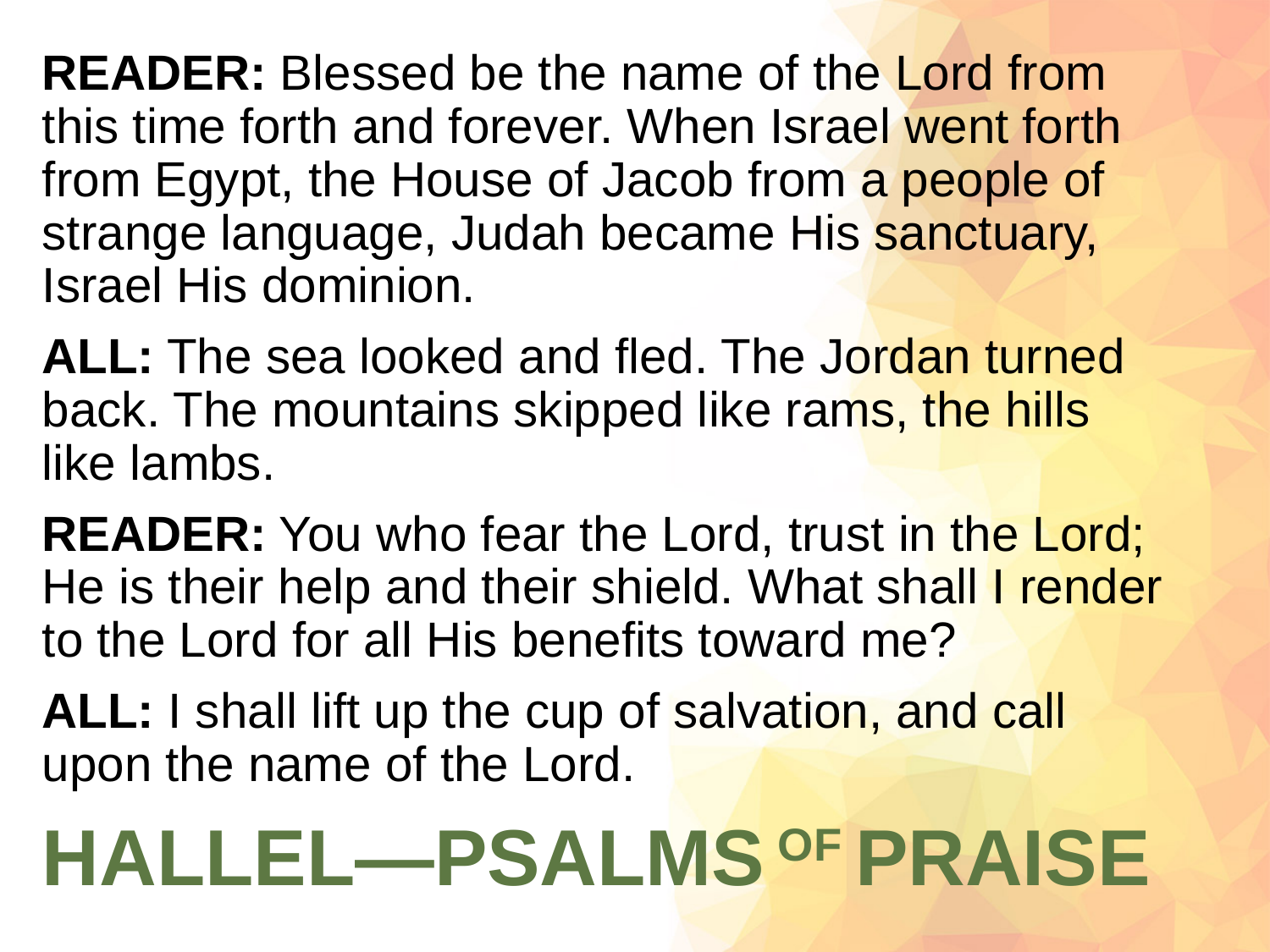

READER: Blessed be the name of the Lord from this time forth and forever. When Israel went forth from Egypt, the House of Jacob from a people of strange language, Judah became His sanctuary, Israel His dominion.
ALL: The sea looked and fled. The Jordan turned back. The mountains skipped like rams, the hills like lambs.
READER: You who fear the Lord, trust in the Lord; He is their help and their shield. What shall I render to the Lord for all His benefits toward me?
ALL: I shall lift up the cup of salvation, and call upon the name of the Lord.

# HALLEL—PSALMS OF PRAISE